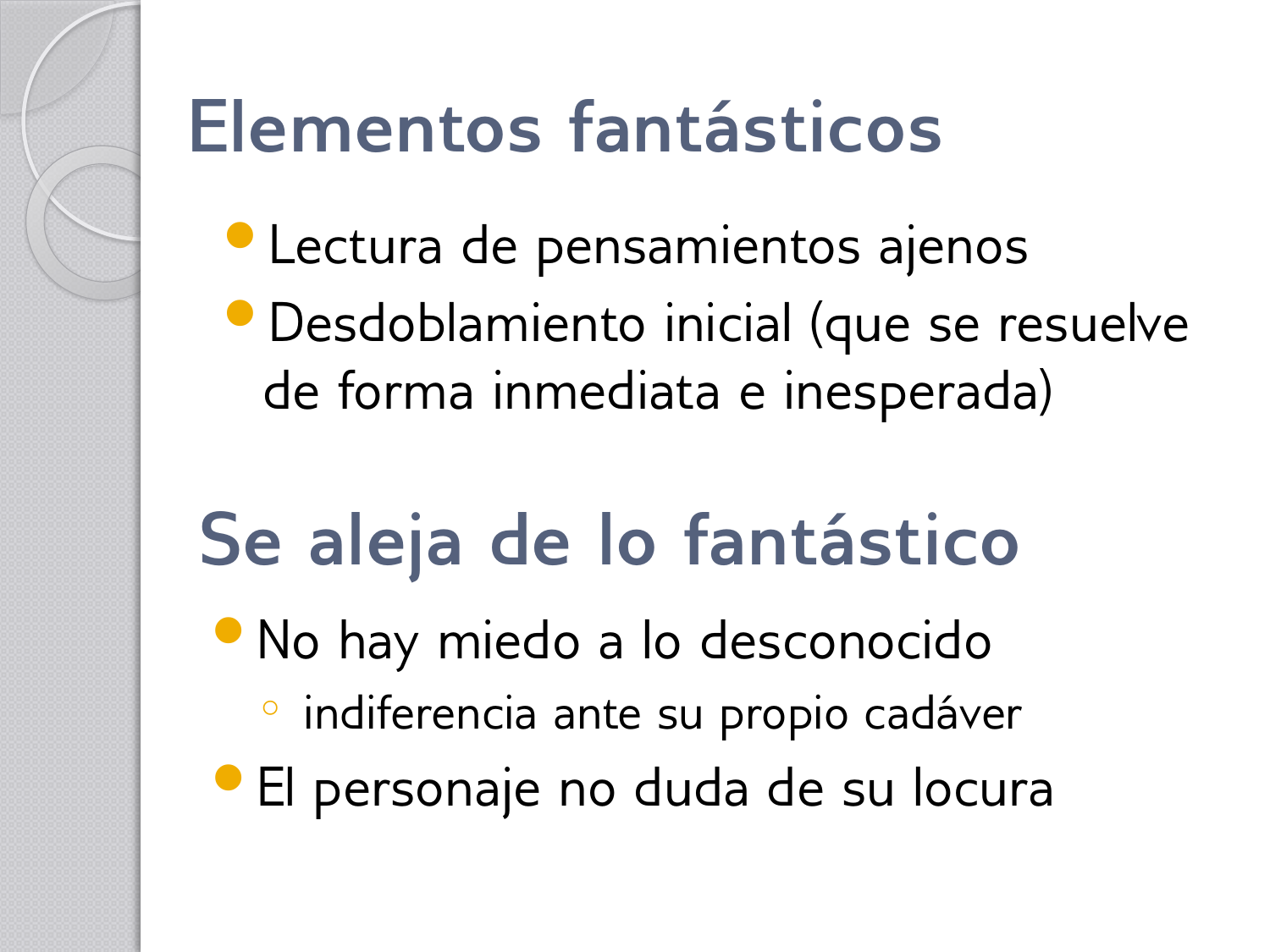

# Elementos fantásticos
Lectura de pensamientos ajenos
Desdoblamiento inicial (que se resuelve de forma inmediata e inesperada)

Se aleja de lo fantástico
No hay miedo a lo desconocido
 indiferencia ante su propio cadáver
El personaje no duda de su locura